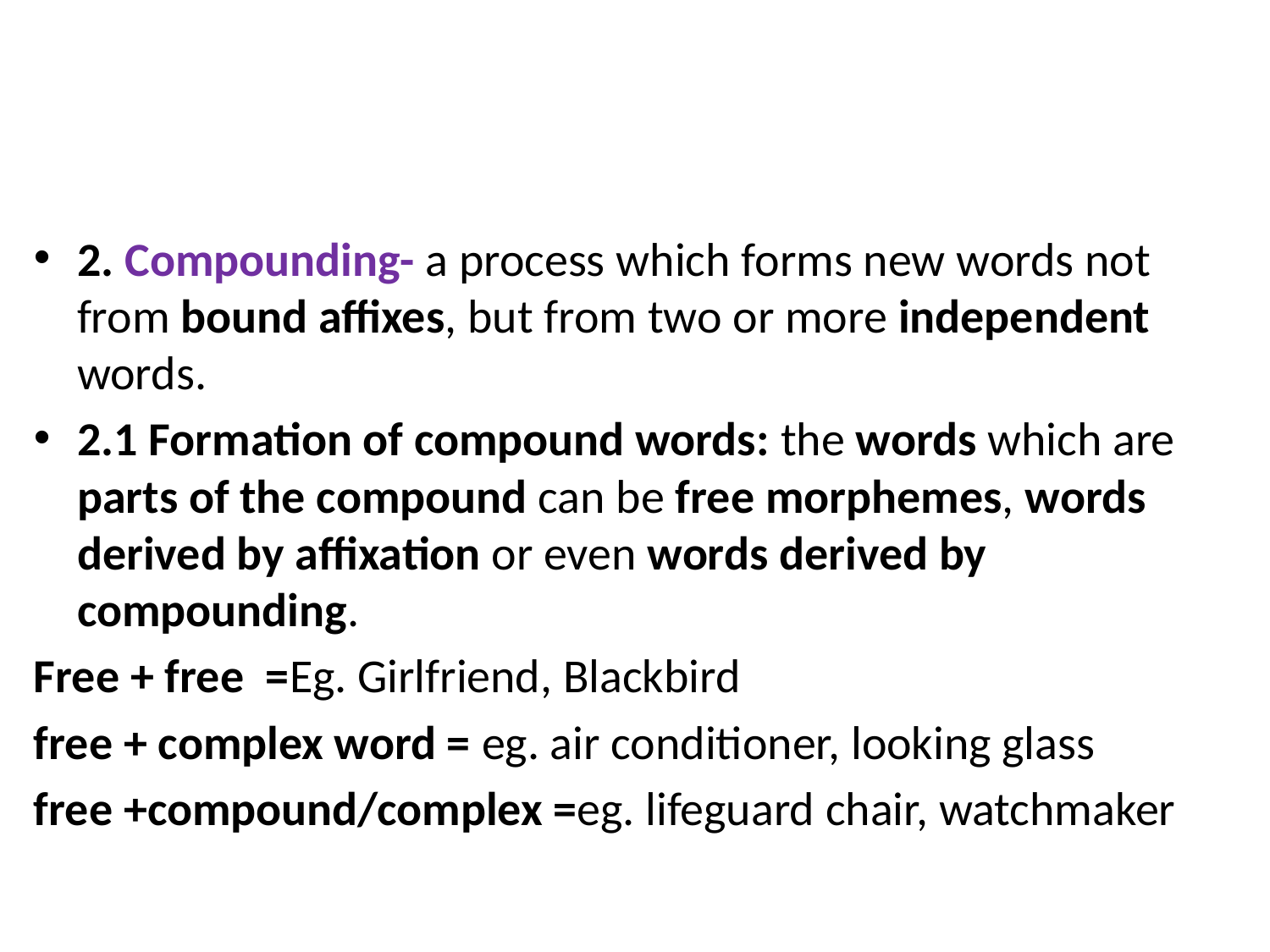

#
2. Compounding- a process which forms new words not from bound affixes, but from two or more independent words.
2.1 Formation of compound words: the words which are parts of the compound can be free morphemes, words derived by affixation or even words derived by compounding.
Free + free  =Eg. Girlfriend, Blackbird
free + complex word = eg. air conditioner, looking glass
free +compound/complex =eg. lifeguard chair, watchmaker